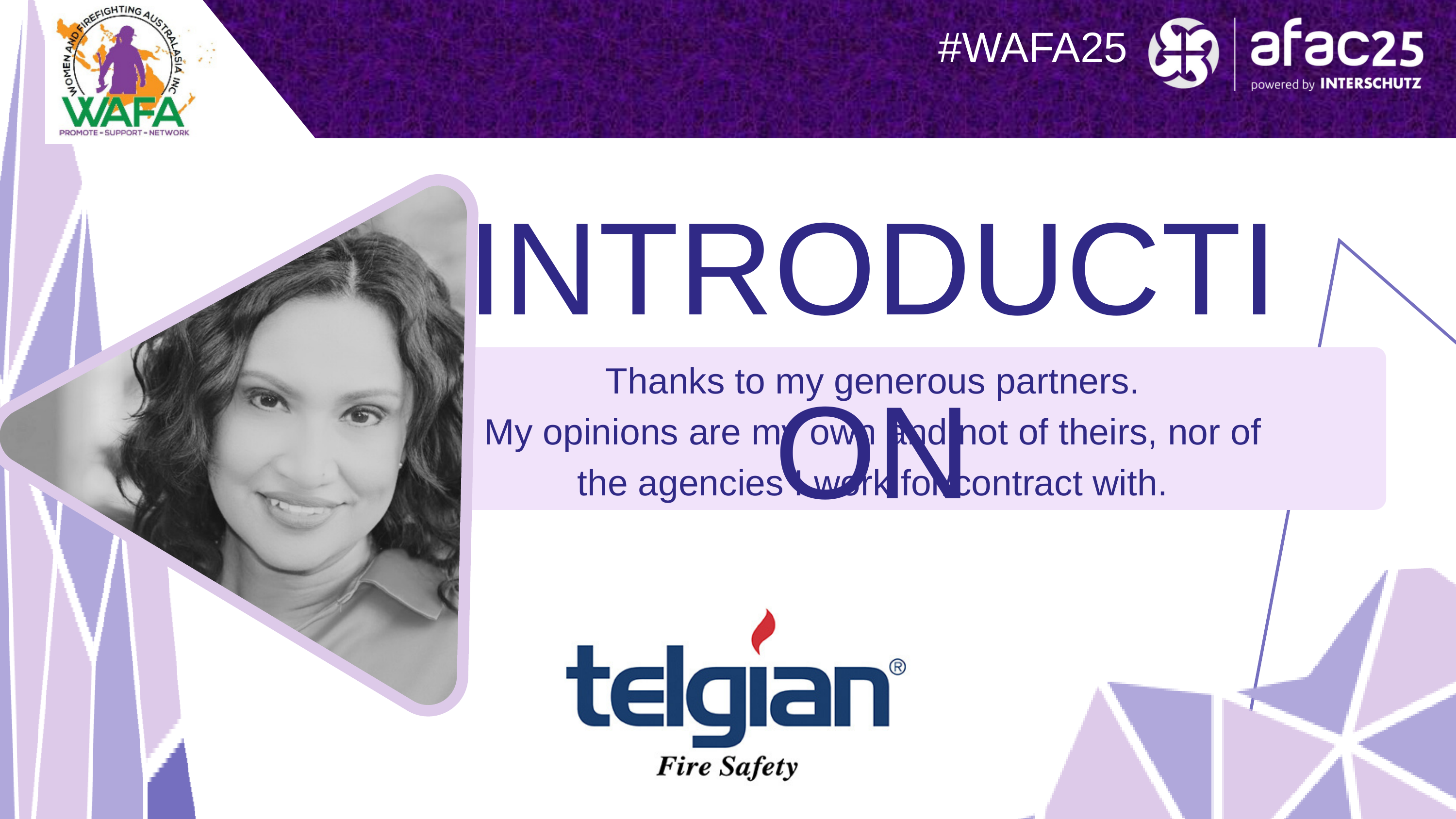

#WAFA25
INTRODUCTION

Thanks to my generous partners.
My opinions are my own and not of theirs, nor of the agencies I work for/contract with.